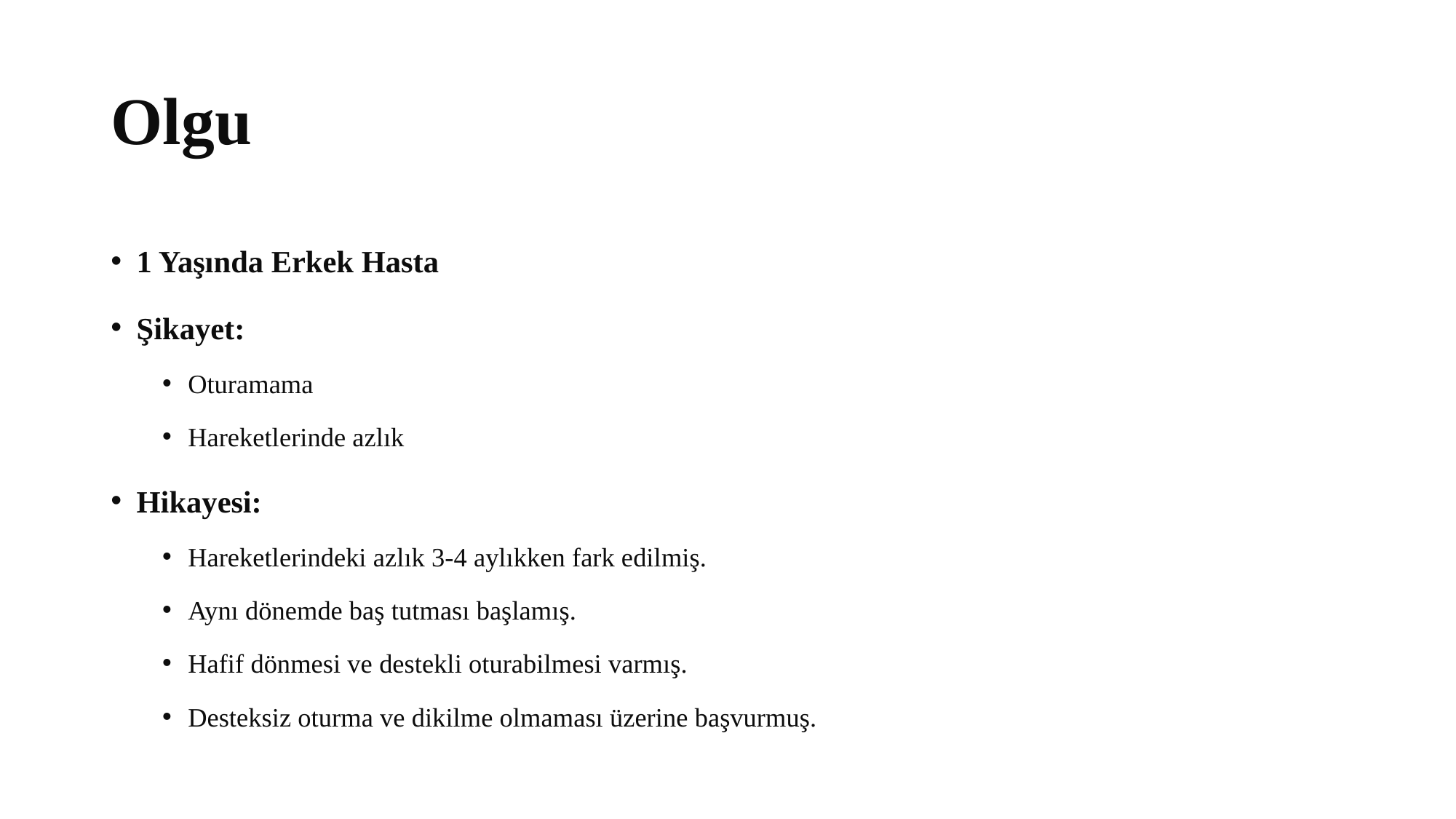

# Olgu
1 Yaşında Erkek Hasta
Şikayet:
Oturamama
Hareketlerinde azlık
Hikayesi:
Hareketlerindeki azlık 3-4 aylıkken fark edilmiş.
Aynı dönemde baş tutması başlamış.
Hafif dönmesi ve destekli oturabilmesi varmış.
Desteksiz oturma ve dikilme olmaması üzerine başvurmuş.